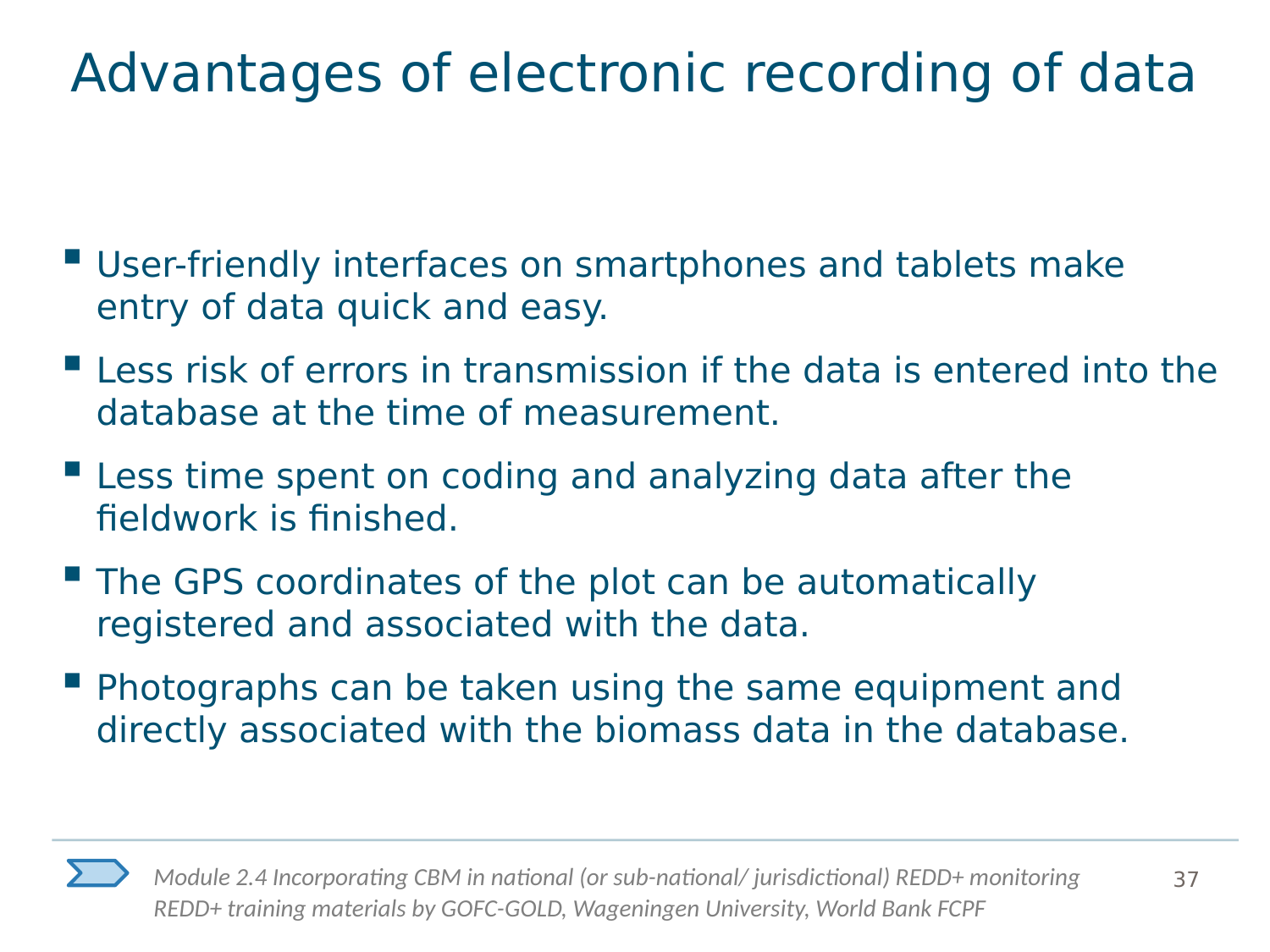

# Advantages of electronic recording of data
User-friendly interfaces on smartphones and tablets make entry of data quick and easy.
Less risk of errors in transmission if the data is entered into the database at the time of measurement.
Less time spent on coding and analyzing data after the fieldwork is finished.
The GPS coordinates of the plot can be automatically registered and associated with the data.
Photographs can be taken using the same equipment and directly associated with the biomass data in the database.